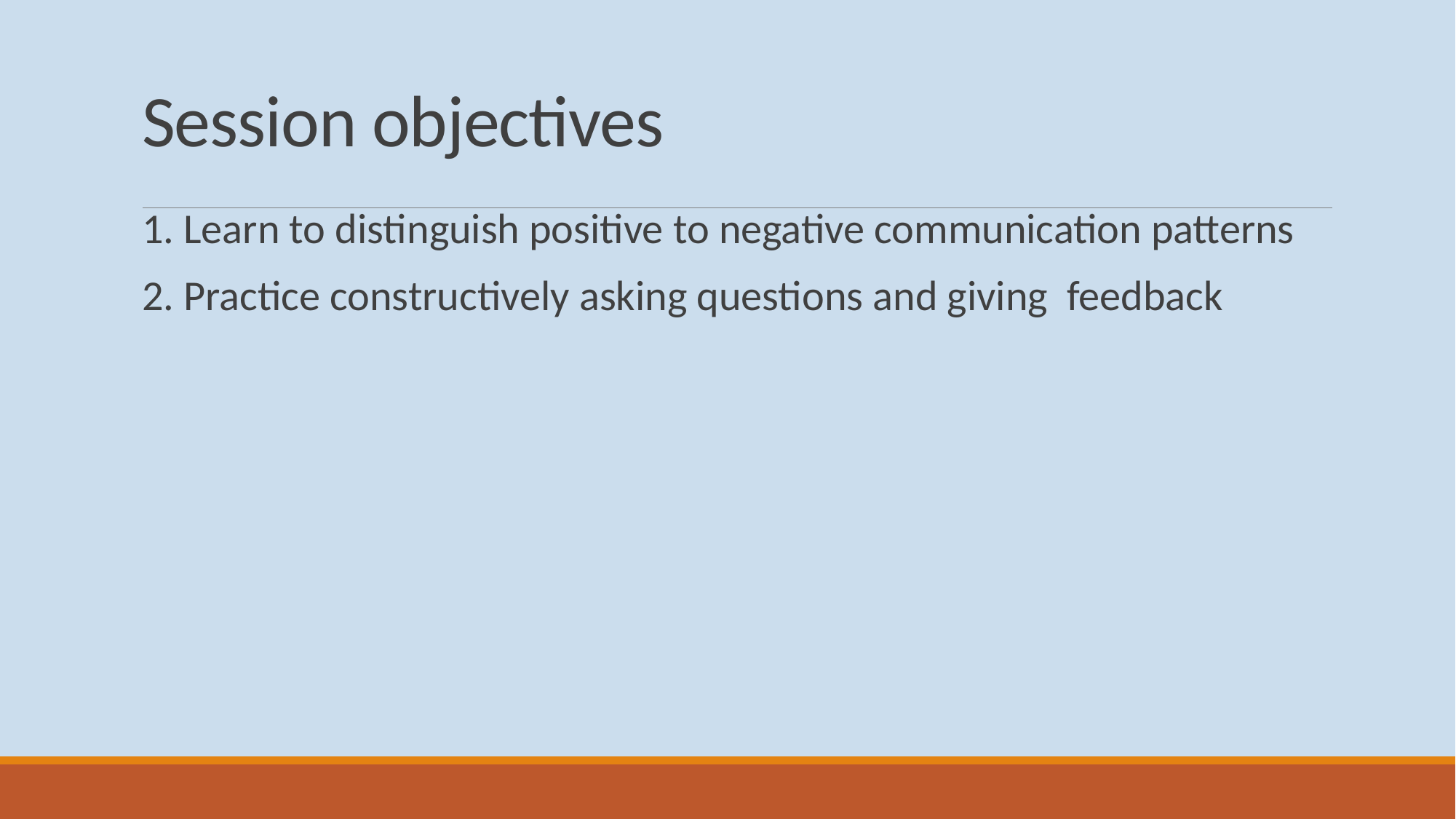

# Session objectives
1. Learn to distinguish positive to negative communication patterns
2. Practice constructively asking questions and giving  feedback